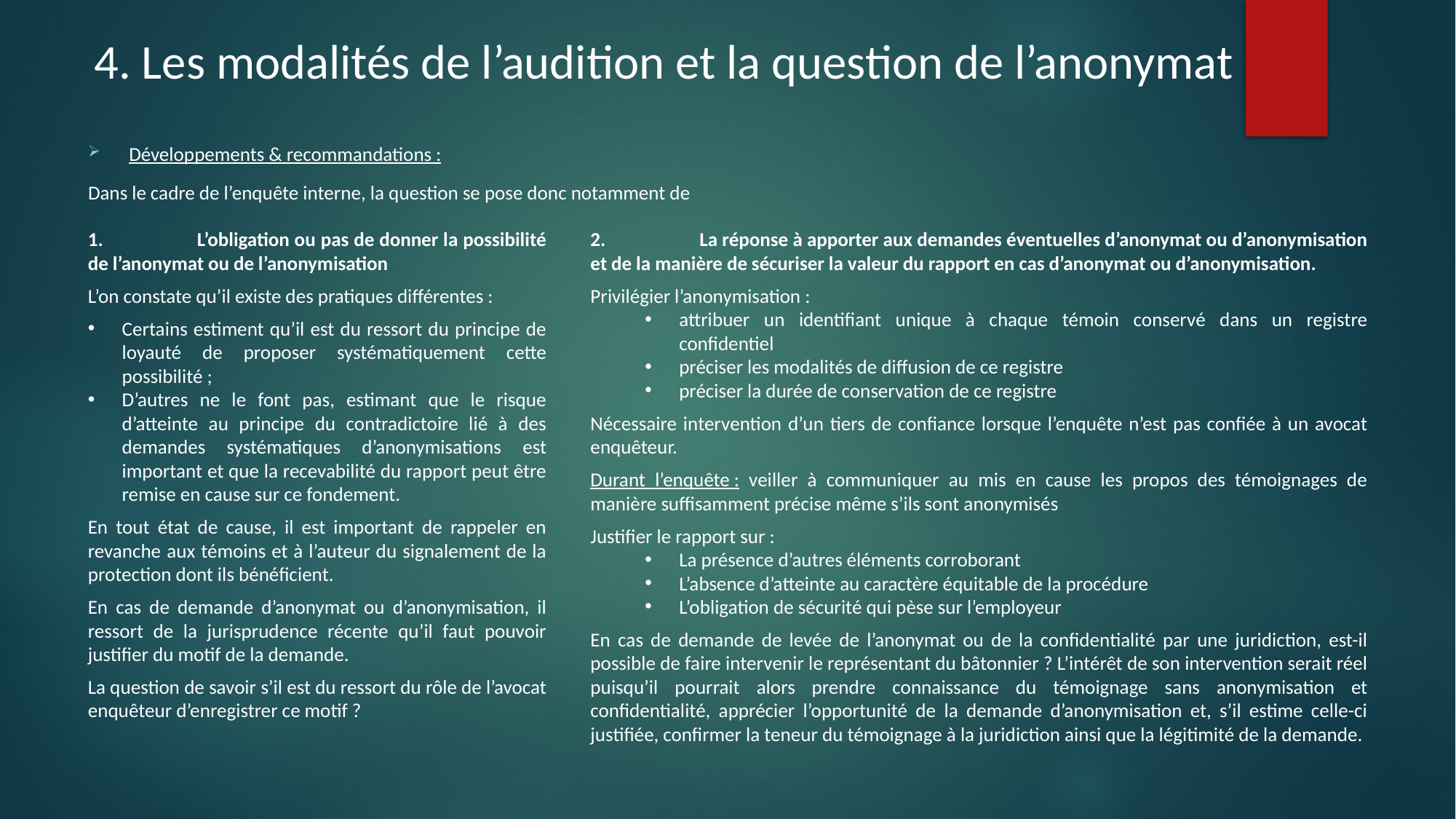

4. Les modalités de l’audition et la question de l’anonymat
#
Développements & recommandations :
Dans le cadre de l’enquête interne, la question se pose donc notamment de
1.	L’obligation ou pas de donner la possibilité de l’anonymat ou de l’anonymisation

L’on constate qu’il existe des pratiques différentes :

Certains estiment qu’il est du ressort du principe de loyauté de proposer systématiquement cette possibilité ;
D’autres ne le font pas, estimant que le risque d’atteinte au principe du contradictoire lié à des demandes systématiques d’anonymisations est important et que la recevabilité du rapport peut être remise en cause sur ce fondement.

En tout état de cause, il est important de rappeler en revanche aux témoins et à l’auteur du signalement de la protection dont ils bénéficient.

En cas de demande d’anonymat ou d’anonymisation, il ressort de la jurisprudence récente qu’il faut pouvoir justifier du motif de la demande.

La question de savoir s’il est du ressort du rôle de l’avocat enquêteur d’enregistrer ce motif ?
2.	La réponse à apporter aux demandes éventuelles d’anonymat ou d’anonymisation et de la manière de sécuriser la valeur du rapport en cas d’anonymat ou d’anonymisation.

Privilégier l’anonymisation :
attribuer un identifiant unique à chaque témoin conservé dans un registre confidentiel
préciser les modalités de diffusion de ce registre
préciser la durée de conservation de ce registre

Nécessaire intervention d’un tiers de confiance lorsque l’enquête n’est pas confiée à un avocat enquêteur.

Durant l’enquête : veiller à communiquer au mis en cause les propos des témoignages de manière suffisamment précise même s’ils sont anonymisés

Justifier le rapport sur :
La présence d’autres éléments corroborant
L’absence d’atteinte au caractère équitable de la procédure
L’obligation de sécurité qui pèse sur l’employeur

En cas de demande de levée de l’anonymat ou de la confidentialité par une juridiction, est-il possible de faire intervenir le représentant du bâtonnier ? L’intérêt de son intervention serait réel puisqu’il pourrait alors prendre connaissance du témoignage sans anonymisation et confidentialité, apprécier l’opportunité de la demande d’anonymisation et, s’il estime celle-ci justifiée, confirmer la teneur du témoignage à la juridiction ainsi que la légitimité de la demande.